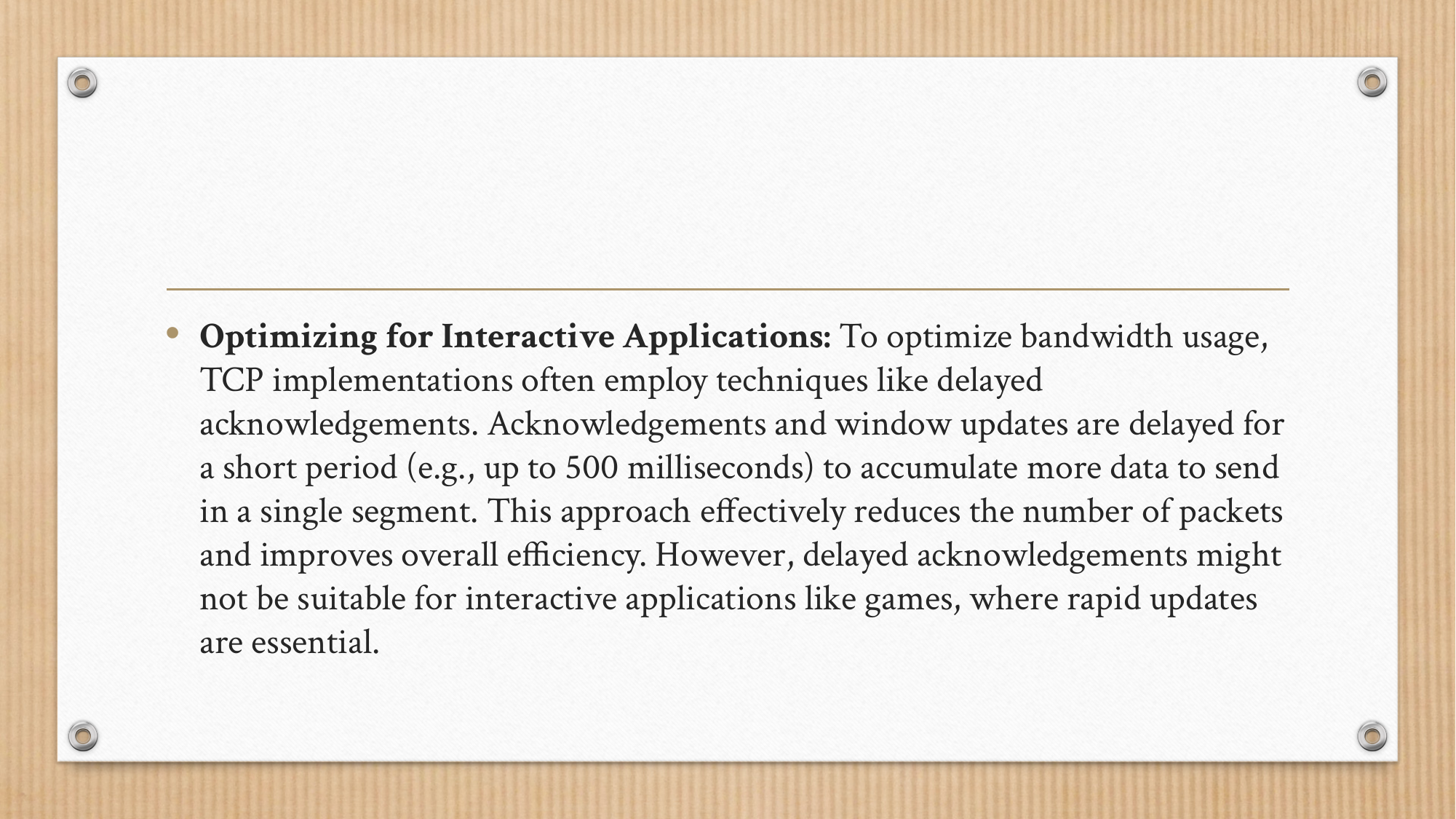

#
Optimizing for Interactive Applications: To optimize bandwidth usage, TCP implementations often employ techniques like delayed acknowledgements. Acknowledgements and window updates are delayed for a short period (e.g., up to 500 milliseconds) to accumulate more data to send in a single segment. This approach effectively reduces the number of packets and improves overall efficiency. However, delayed acknowledgements might not be suitable for interactive applications like games, where rapid updates are essential.